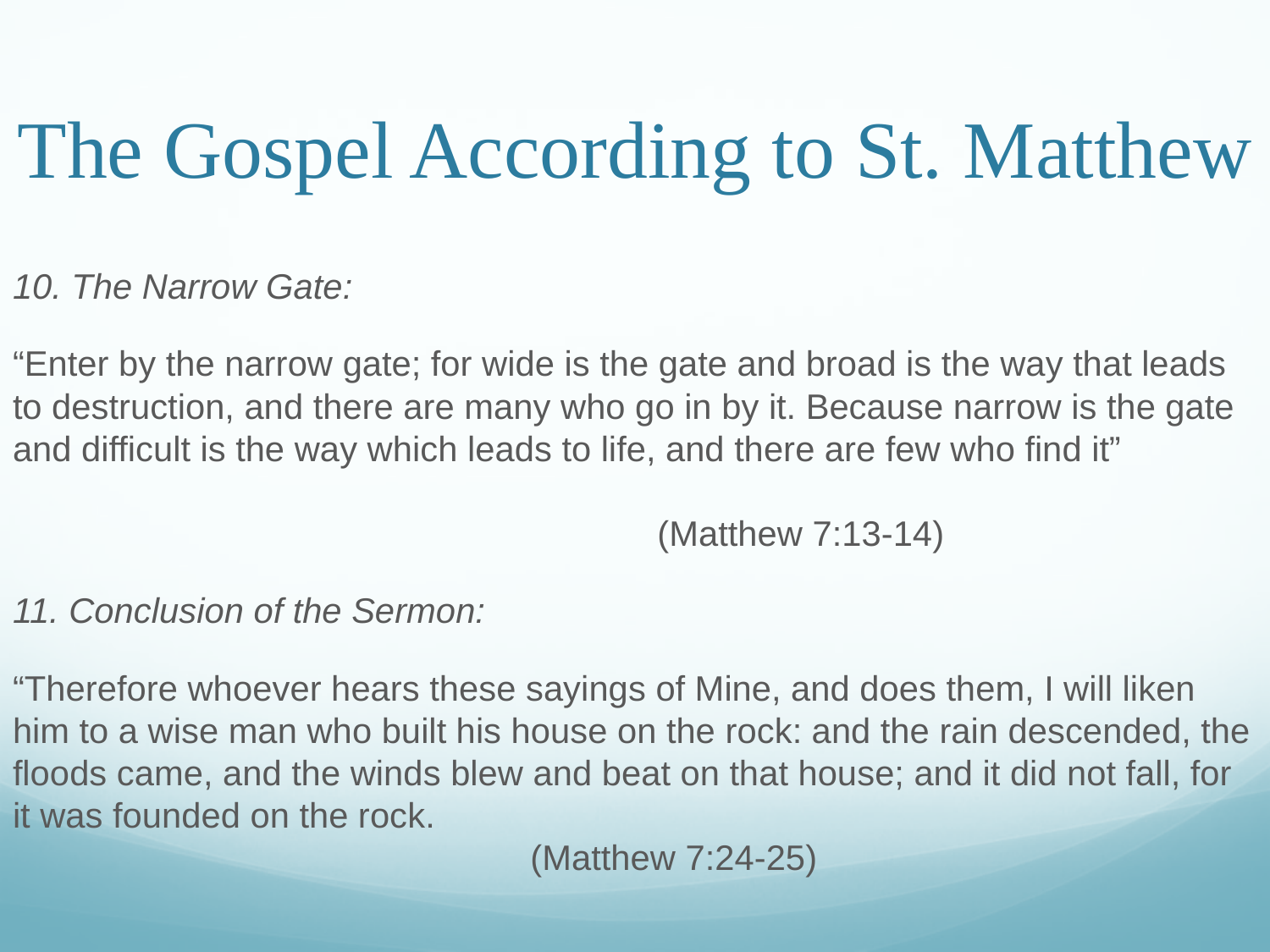

# The Gospel According to St. Matthew
10. The Narrow Gate:
“Enter by the narrow gate; for wide is the gate and broad is the way that leads to destruction, and there are many who go in by it. Because narrow is the gate and difficult is the way which leads to life, and there are few who find it”															 (Matthew 7:13-14)
11. Conclusion of the Sermon:
“Therefore whoever hears these sayings of Mine, and does them, I will liken him to a wise man who built his house on the rock: and the rain descended, the floods came, and the winds blew and beat on that house; and it did not fall, for it was founded on the rock.										 (Matthew 7:24-25)